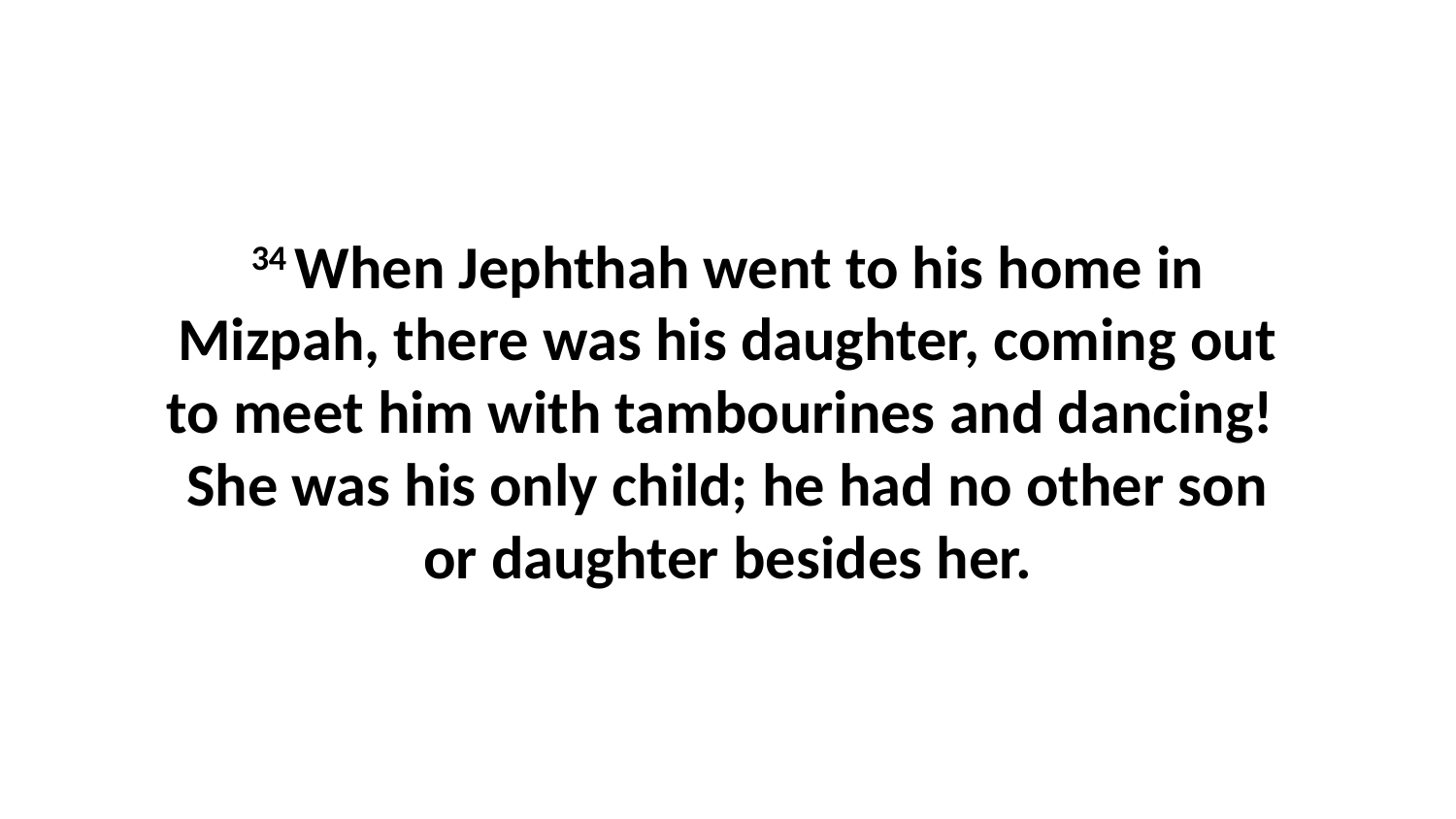

34 When Jephthah went to his home in Mizpah, there was his daughter, coming out to meet him with tambourines and dancing!  She was his only child; he had no other son or daughter besides her.